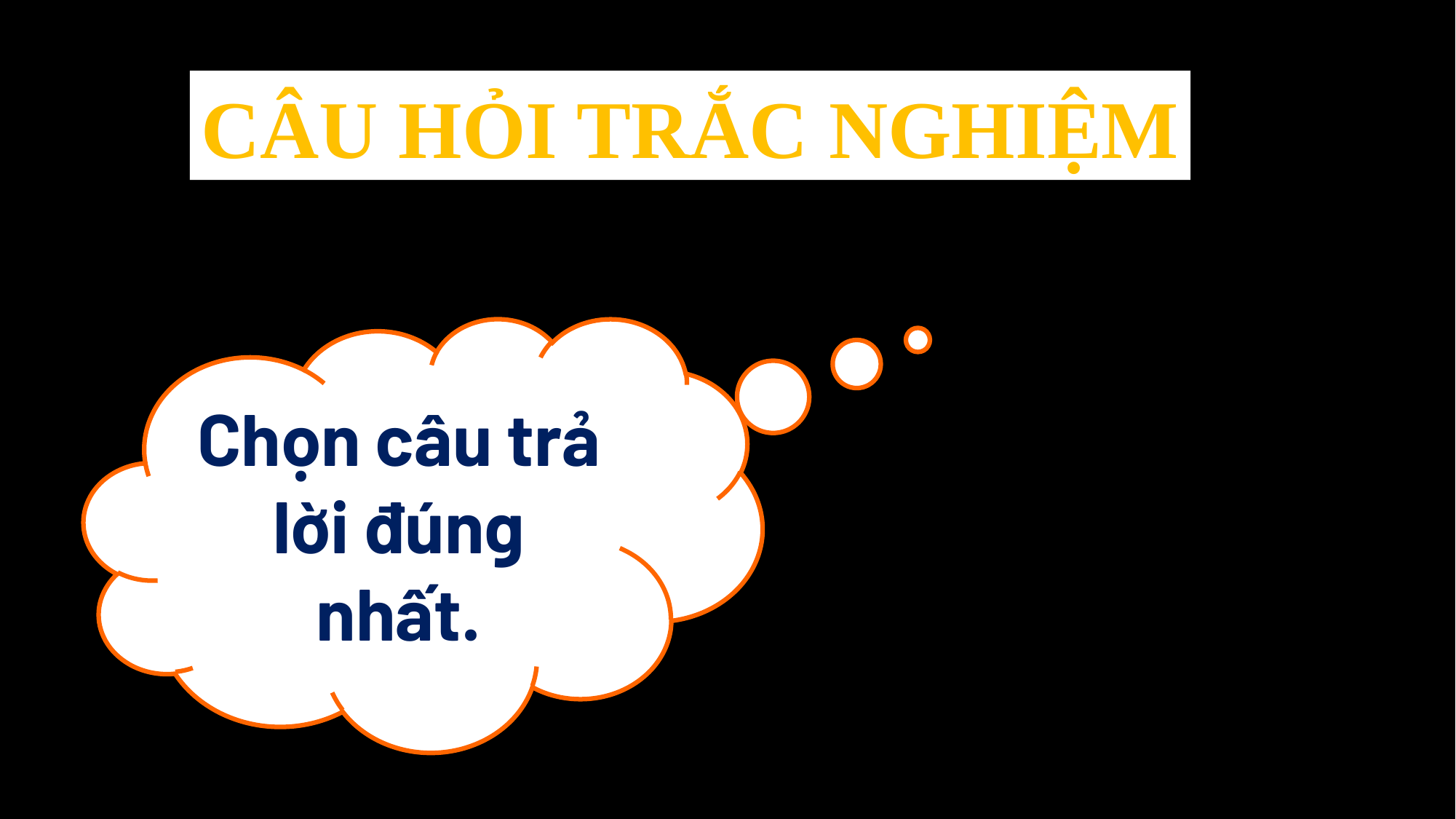

CÂU HỎI TRẮC NGHIỆM
Chọn câu trả lời đúng nhất.